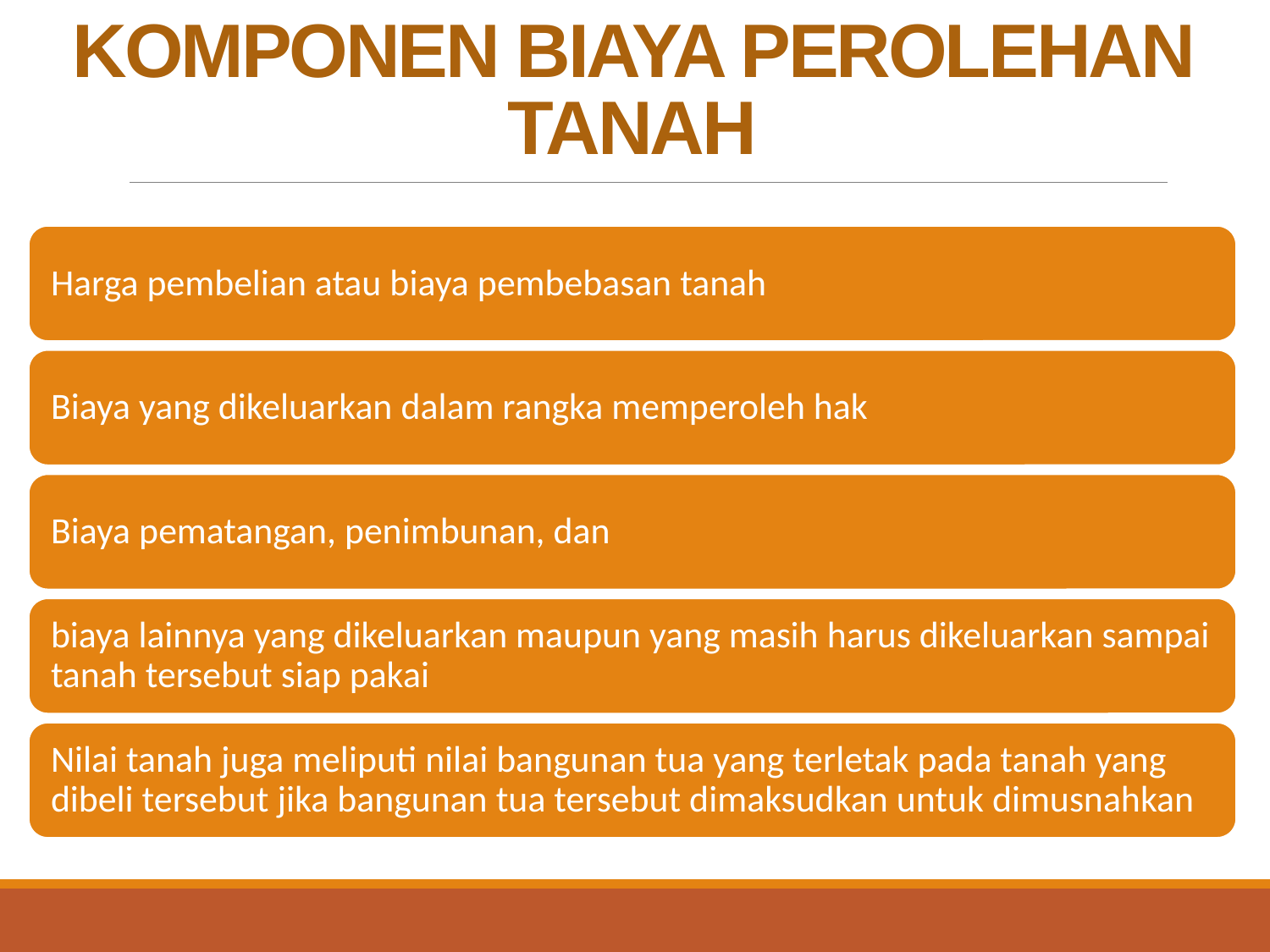

# KOMPONEN BIAYA PEROLEHAN TANAH
Harga pembelian atau biaya pembebasan tanah
Biaya yang dikeluarkan dalam rangka memperoleh hak
Biaya pematangan, penimbunan, dan
biaya lainnya yang dikeluarkan maupun yang masih harus dikeluarkan sampai tanah tersebut siap pakai
Nilai tanah juga meliputi nilai bangunan tua yang terletak pada tanah yang dibeli tersebut jika bangunan tua tersebut dimaksudkan untuk dimusnahkan